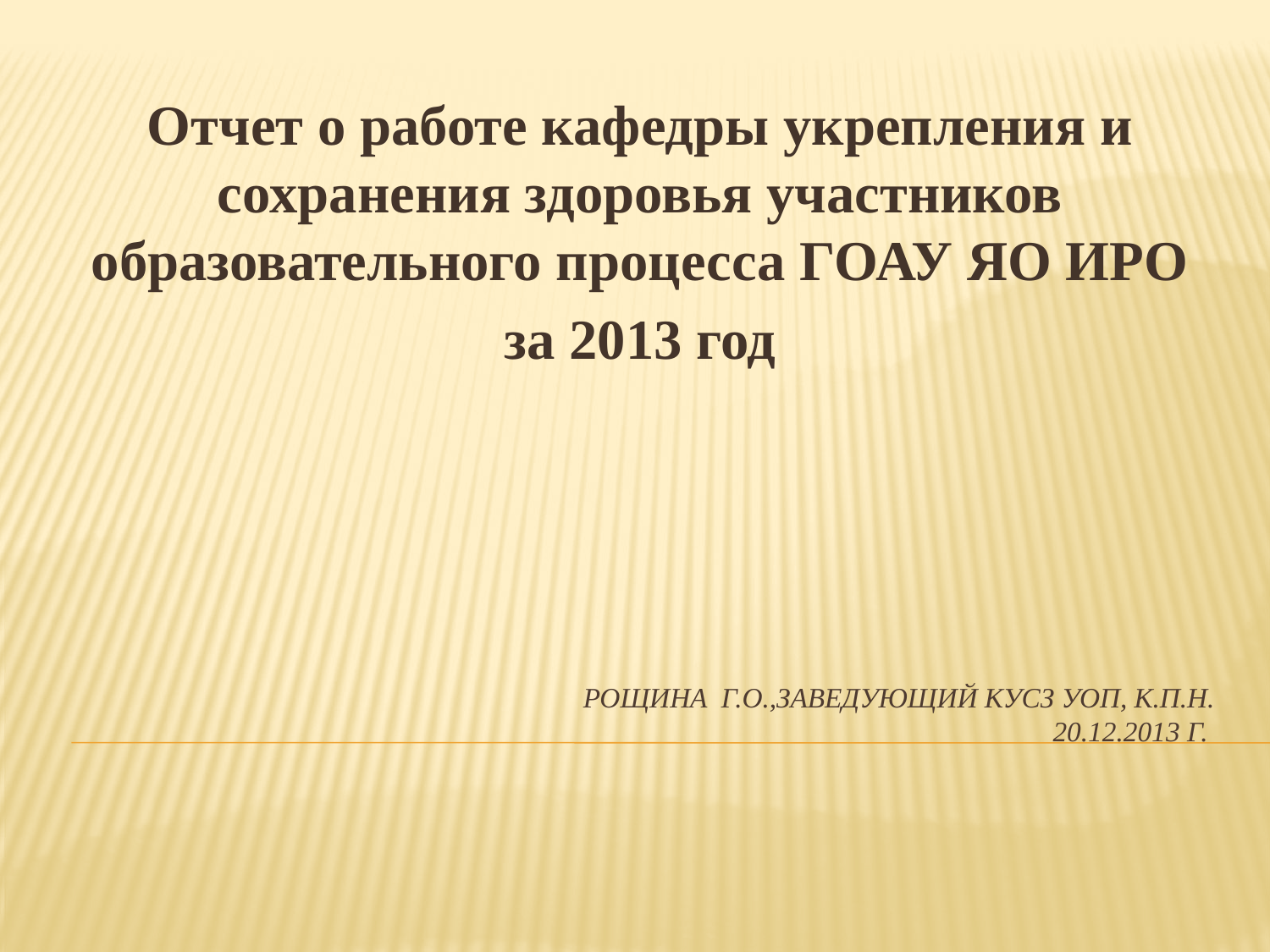

Отчет о работе кафедры укрепления и сохранения здоровья участников образовательного процесса ГОАУ ЯО ИРО
за 2013 год
# Рощина  Г.О.,заведующий КУСЗ УОП, к.п.н. 20.12.2013 Г.